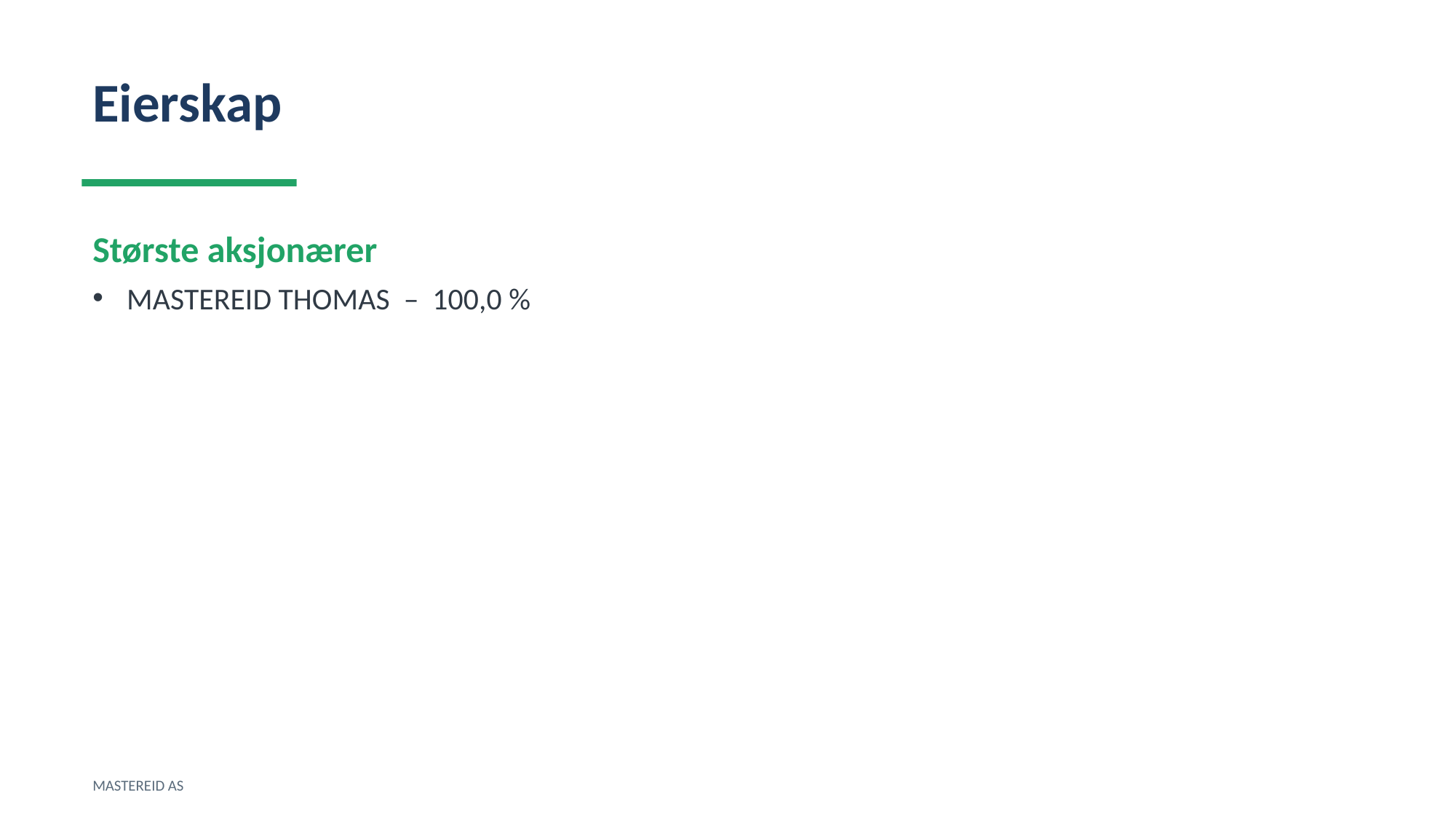

Eierskap

Største aksjonærer
MASTEREID THOMAS  –  100,0 %
MASTEREID AS